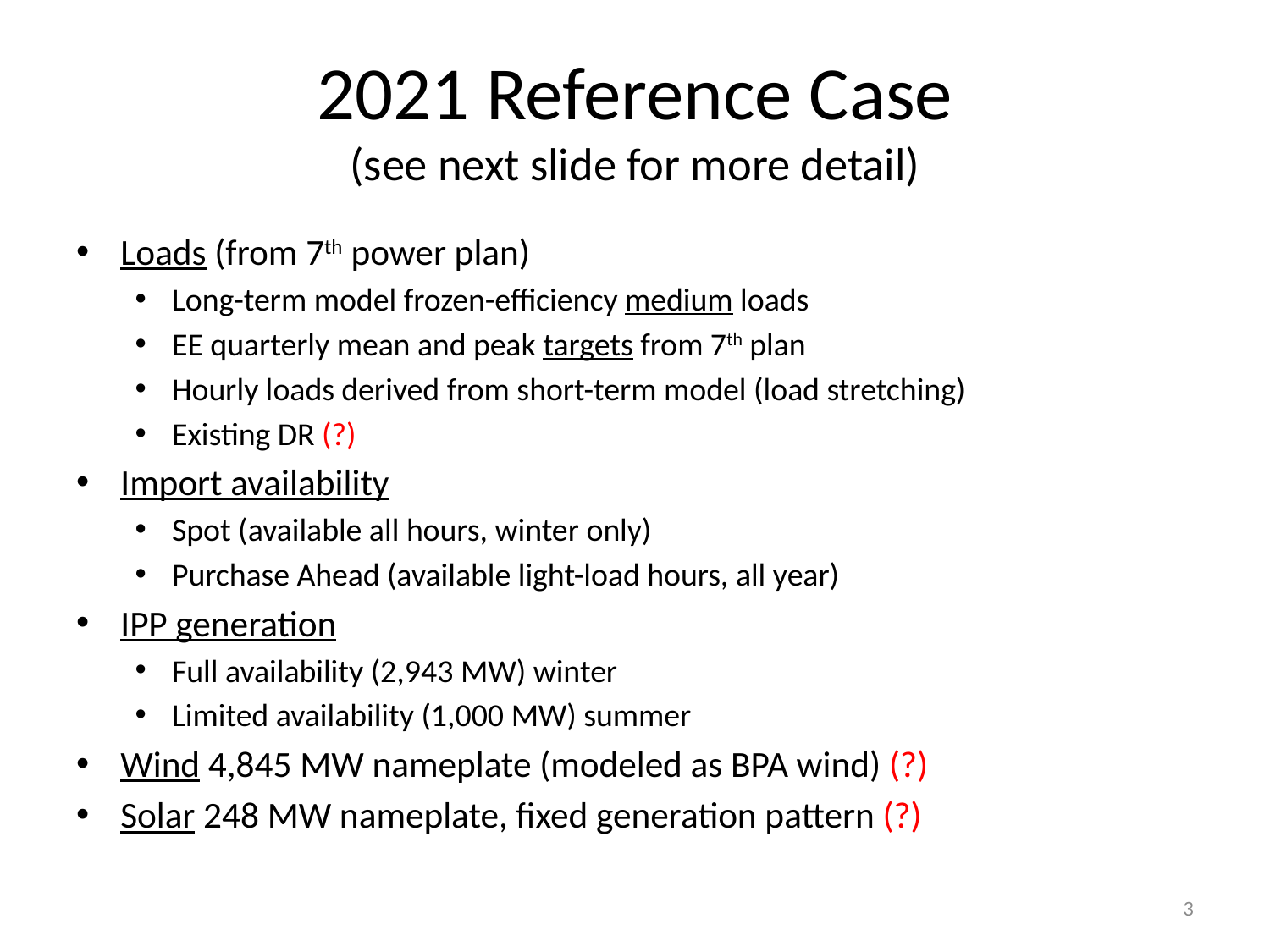

# 2021 Reference Case (see next slide for more detail)
Loads (from 7th power plan)
Long-term model frozen-efficiency medium loads
EE quarterly mean and peak targets from 7th plan
Hourly loads derived from short-term model (load stretching)
Existing DR (?)
Import availability
Spot (available all hours, winter only)
Purchase Ahead (available light-load hours, all year)
IPP generation
Full availability (2,943 MW) winter
Limited availability (1,000 MW) summer
Wind 4,845 MW nameplate (modeled as BPA wind) (?)
Solar 248 MW nameplate, fixed generation pattern (?)
3